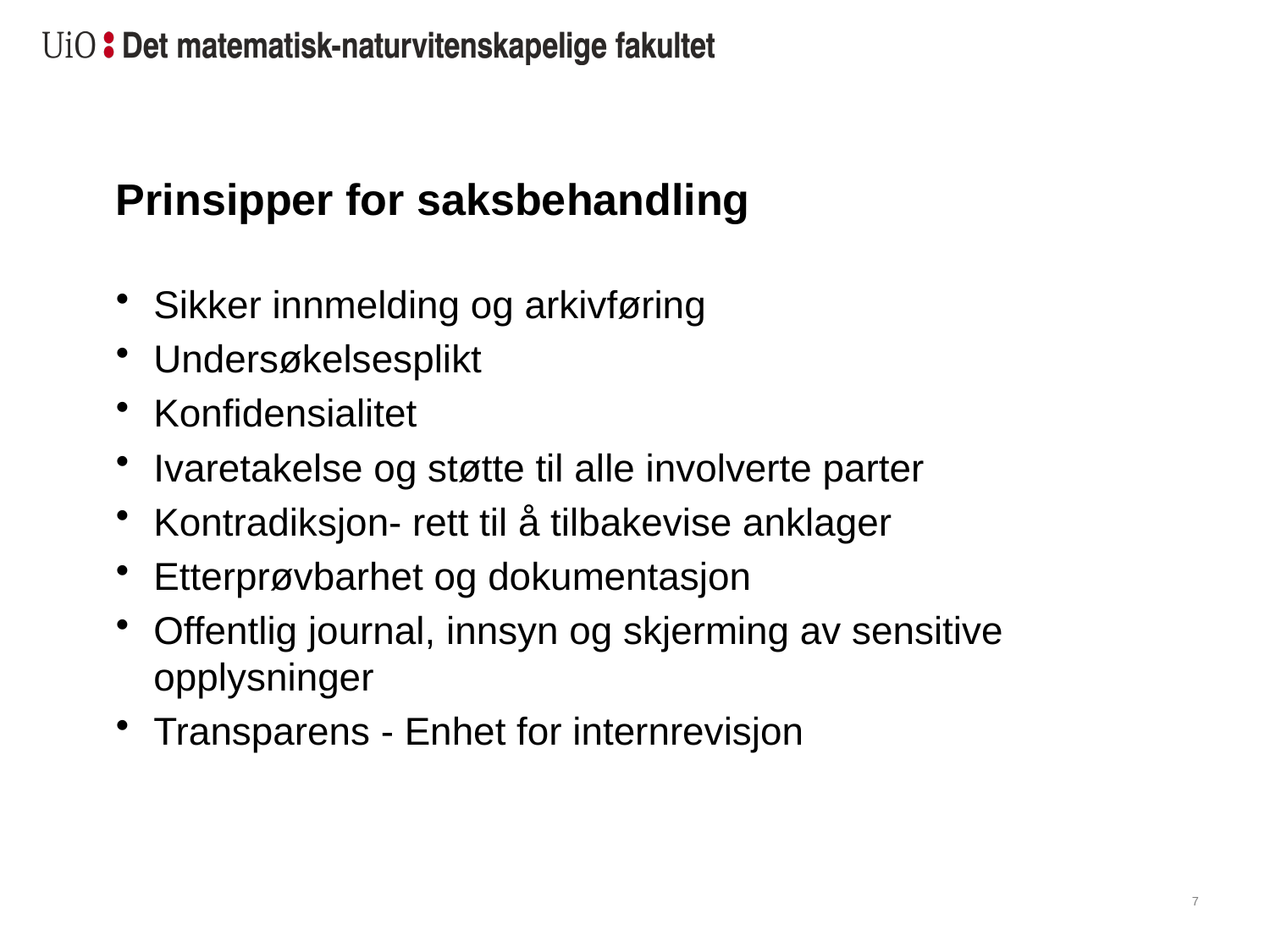

# Prinsipper for saksbehandling
Sikker innmelding og arkivføring
Undersøkelsesplikt
Konfidensialitet
Ivaretakelse og støtte til alle involverte parter
Kontradiksjon- rett til å tilbakevise anklager
Etterprøvbarhet og dokumentasjon
Offentlig journal, innsyn og skjerming av sensitive opplysninger
Transparens - Enhet for internrevisjon

7